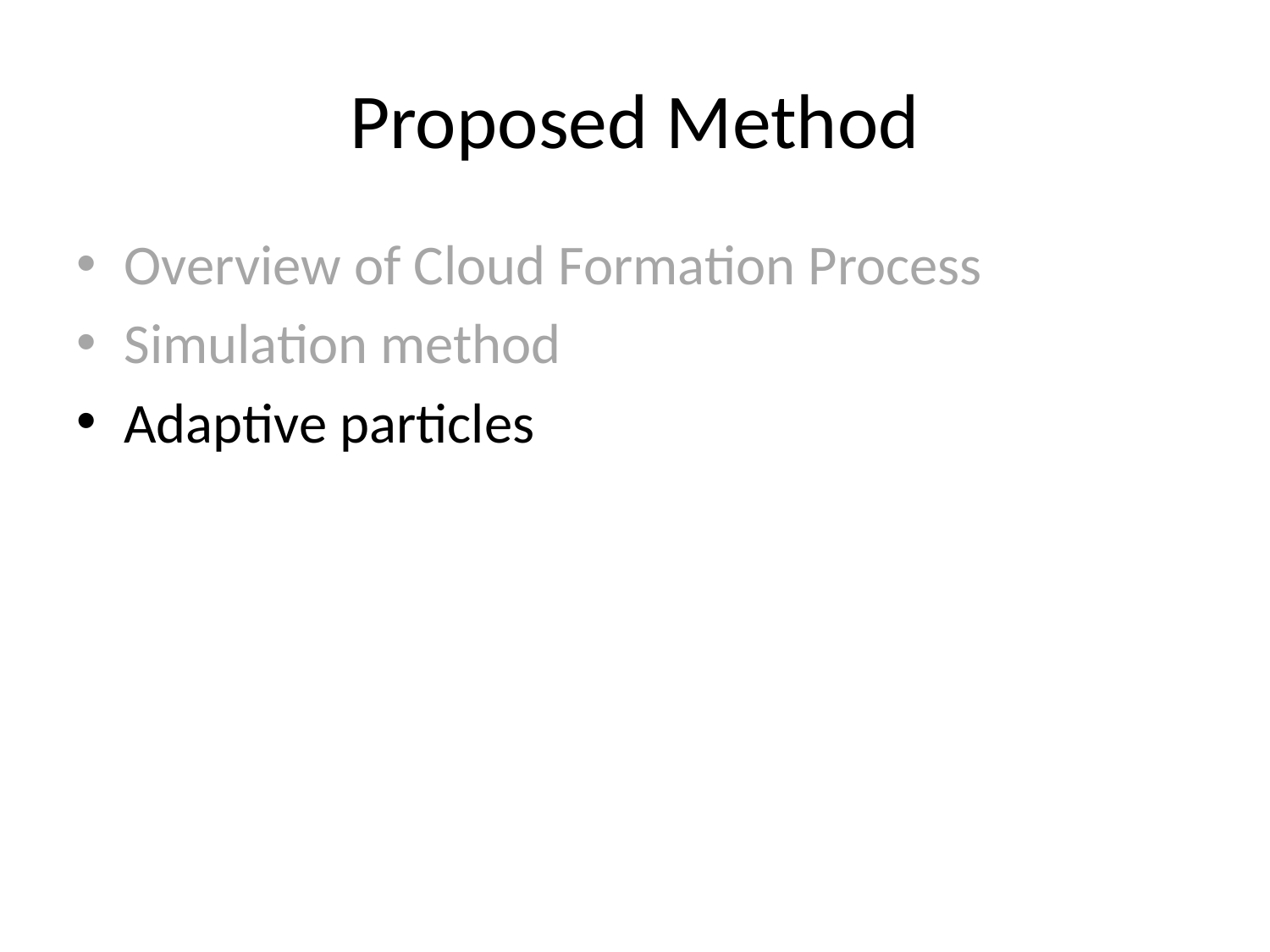

# Proposed Method
Overview of Cloud Formation Process
Simulation method
Adaptive particles